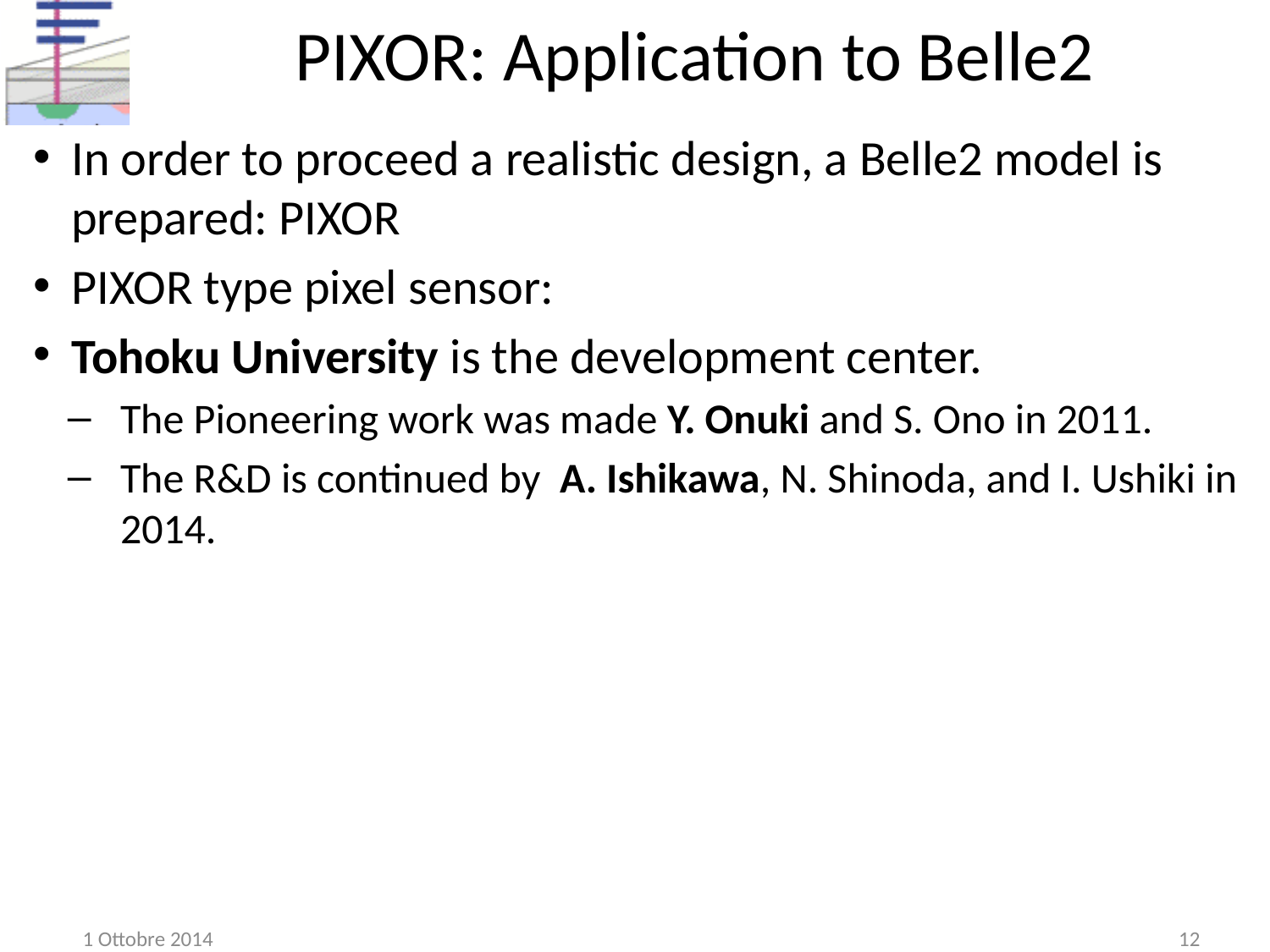

# PIXOR: Application to Belle2
In order to proceed a realistic design, a Belle2 model is prepared: PIXOR
PIXOR type pixel sensor:
Tohoku University is the development center.
The Pioneering work was made Y. Onuki and S. Ono in 2011.
The R&D is continued by  A. Ishikawa, N. Shinoda, and I. Ushiki in 2014.

1 Ottobre 2014

12